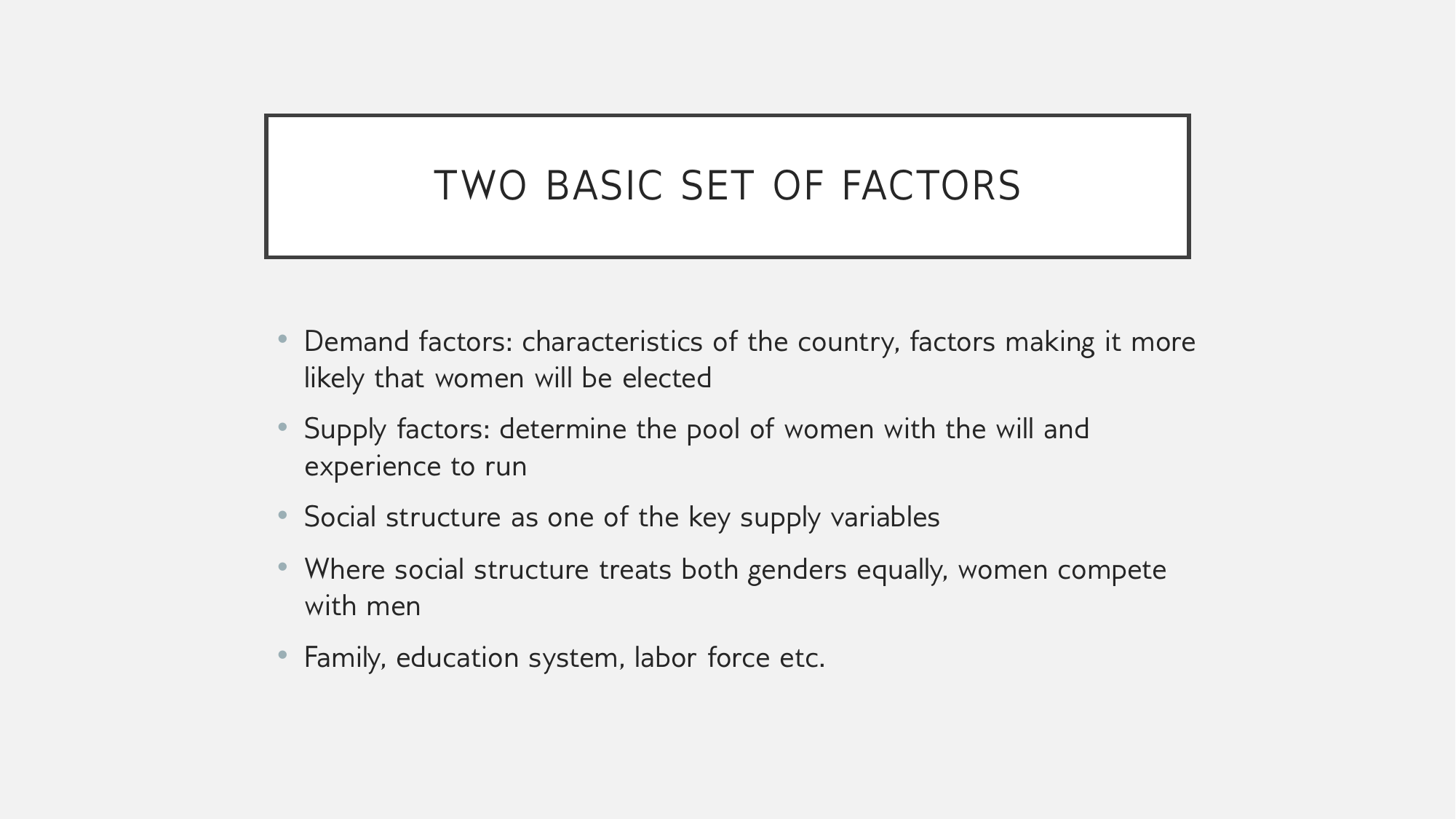

# Two basic set of factors
Demand factors: characteristics of the country, factors making it more likely that women will be elected
Supply factors: determine the pool of women with the will and experience to run
Social structure as one of the key supply variables
Where social structure treats both genders equally, women compete with men
Family, education system, labor force etc.